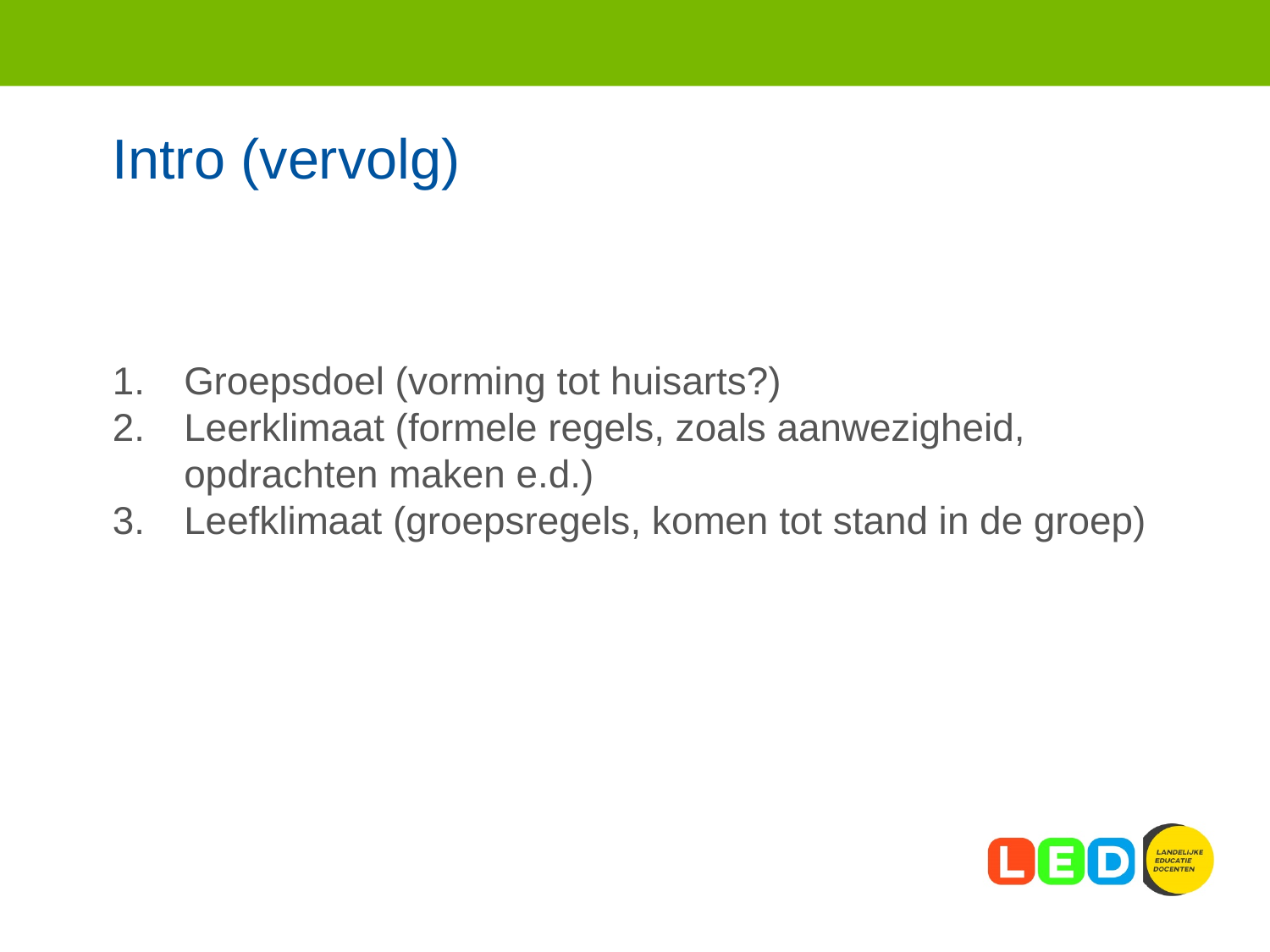

# Intro (vervolg)
Groepsdoel (vorming tot huisarts?)
Leerklimaat (formele regels, zoals aanwezigheid, opdrachten maken e.d.)
Leefklimaat (groepsregels, komen tot stand in de groep)